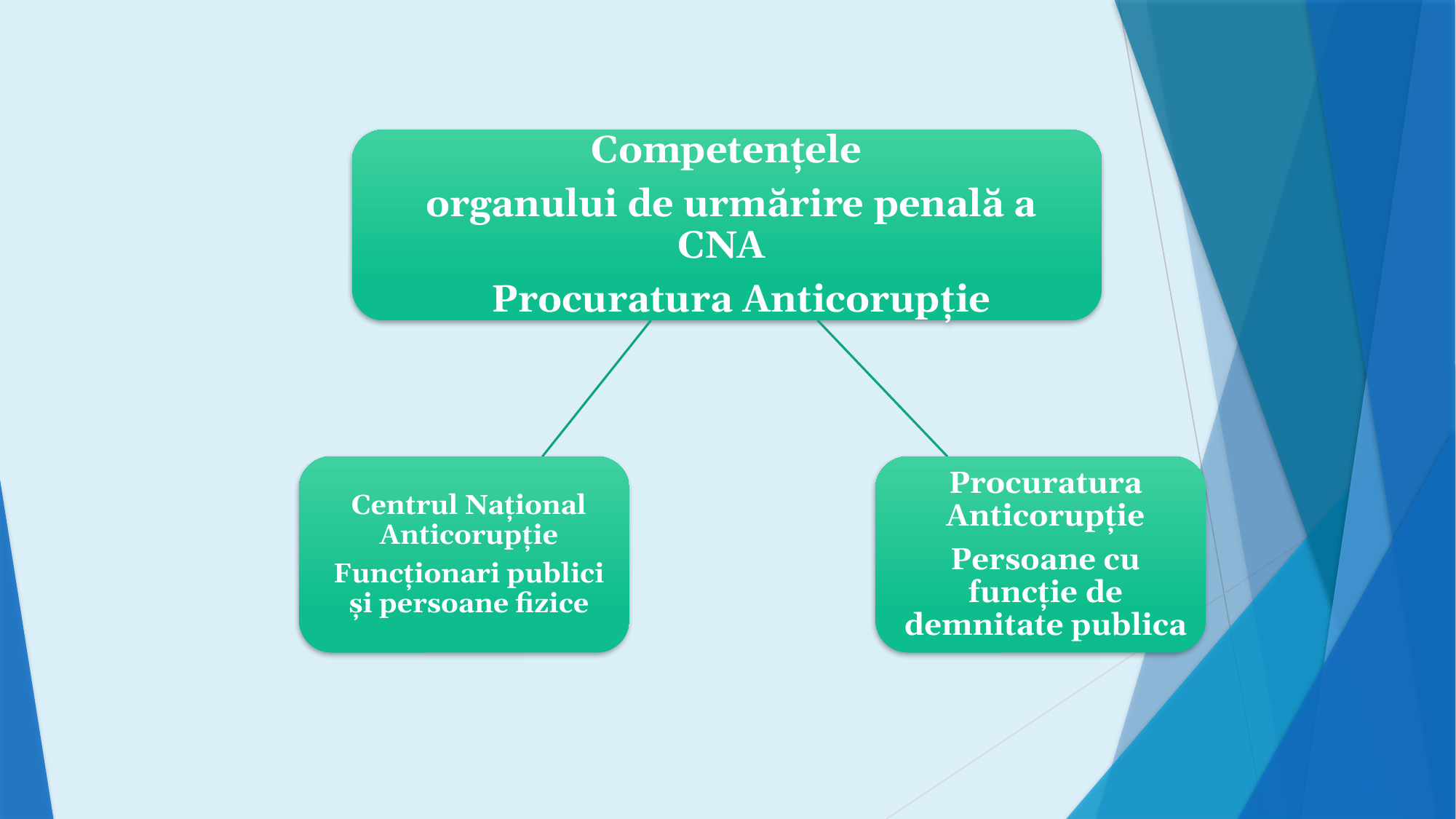

Competențele
organului de urmărire penală a CNA
  Procuratura Anticorupție
Procuratura Anticorupție
Persoane cu funcție de demnitate publica
Centrul Național Anticorupție
Funcționari publici și persoane fizice
4